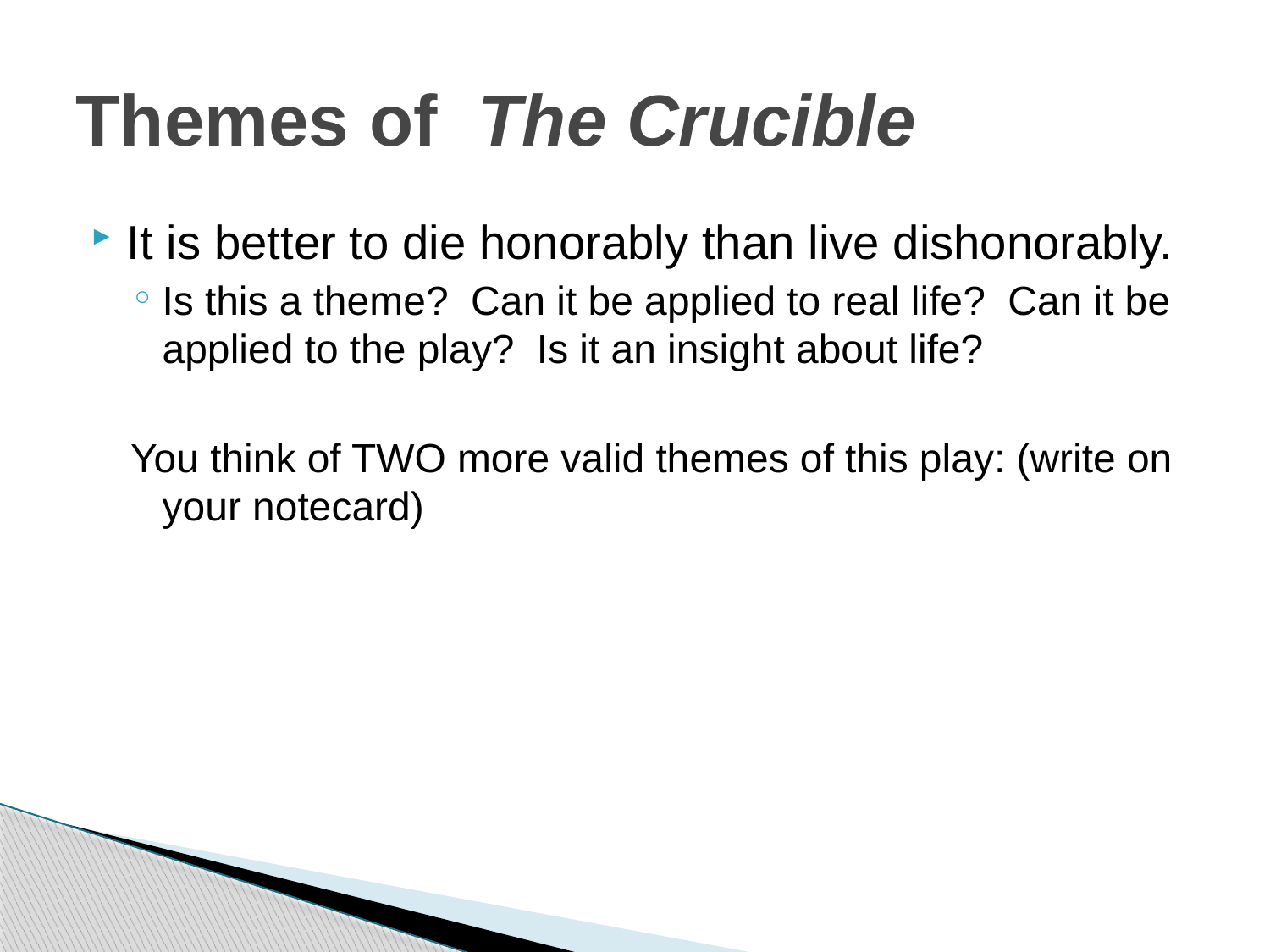

# Themes of  The Crucible
It is better to die honorably than live dishonorably.
Is this a theme?  Can it be applied to real life?  Can it be applied to the play?  Is it an insight about life?

You think of TWO more valid themes of this play: (write on your notecard)